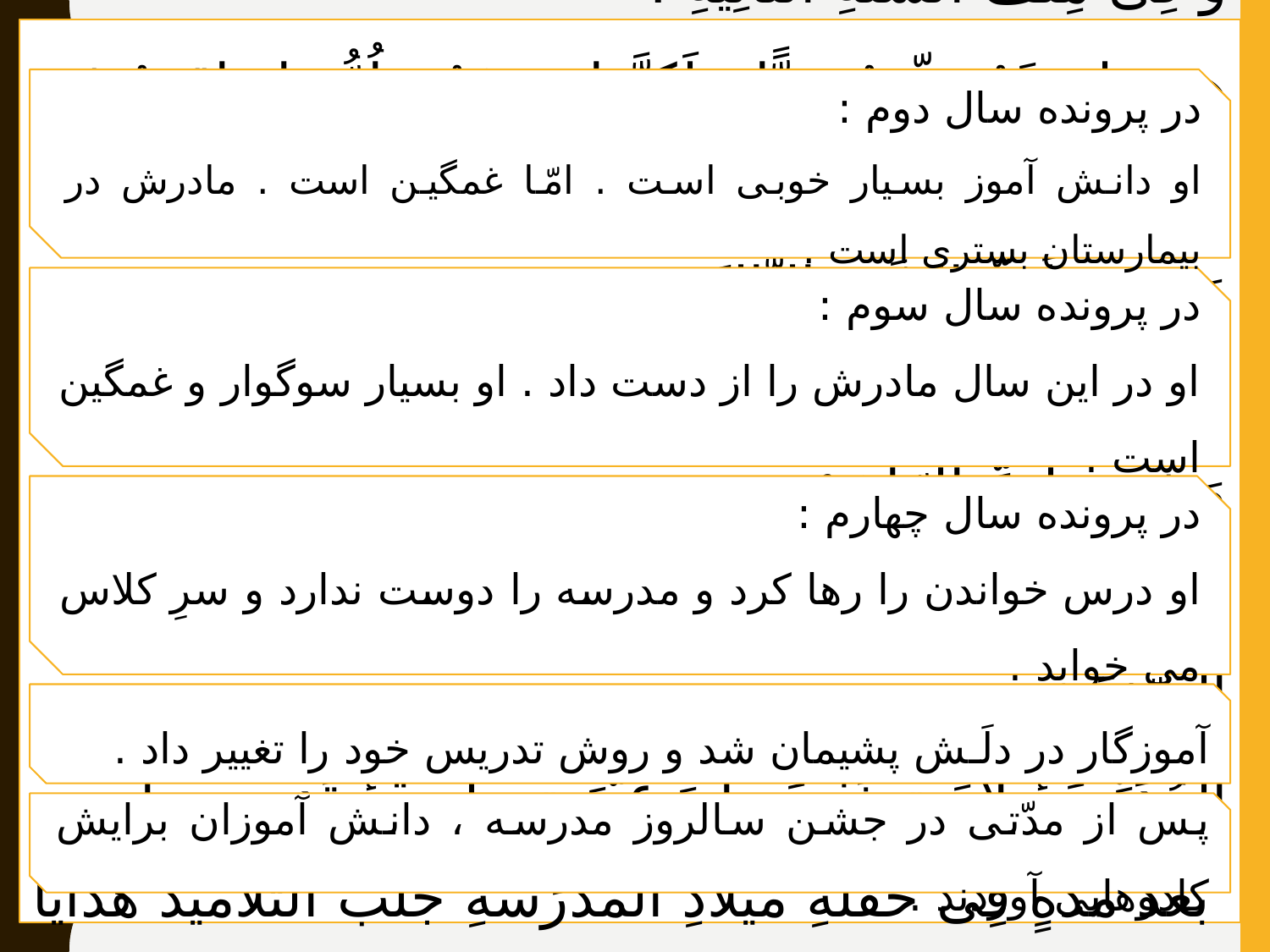

وَ فِی مِلَفِّ السَّنَۀِ الثّانِیَۀِ :
هِیَ تِلمیذَۀٌ جَیِّدَۀٌ جِدًّا . لَکِنَّها حَزینَۀٌ . اُمُّـها راقِدَۀٌ فِی المُستَشفَی .
وَ فِی مِلَفِّ السَّنَۀِ الثّالِثَۀِ :
هِیَ فَقَـدَت والِدَتَـها فِی هِذِهِ السَّنَۀِ . هِیَ حزینَۀٌ جِدًّا .
وَ فِی مِلَفِّ الرّابِعَۀِ :
هِیَ تَرَکَتِ الدِّراسَۀَ وَ لاتُحِبُّ المَدرَسَۀَ و تَنامُ فِی الصَّفِّ .
اَلمُدَرِّسَۀُ لامَت نَفسَـها وَ غَیَّرَت طَریقَۀَ تَدریسِـها .
 بَعدَ مُدَّۀٍ فِی حَفلَۀِ میلادِ المَدرَسَۀِ جَلَبَ التّلامیذُ هدایَا لَـها ...
در پرونده سال دوم :
او دانش آموز بسیار خوبی است . امّا غمگین است . مادرش در بیمارستان بستری است .
در پرونده سال سوم :
او در این سال مادرش را از دست داد . او بسیار سوگوار و غمگین است .
در پرونده سال چهارم :
او درس خواندن را رها کرد و مدرسه را دوست ندارد و سرِ کلاس می خوابد .
آموزگار در دلَـش پشیمان شد و روش تدریس خود را تغییر داد .
پس از مدّتی در جشن سالروز مدرسه ، دانش آموزان برایش کادوهایی آوردند .